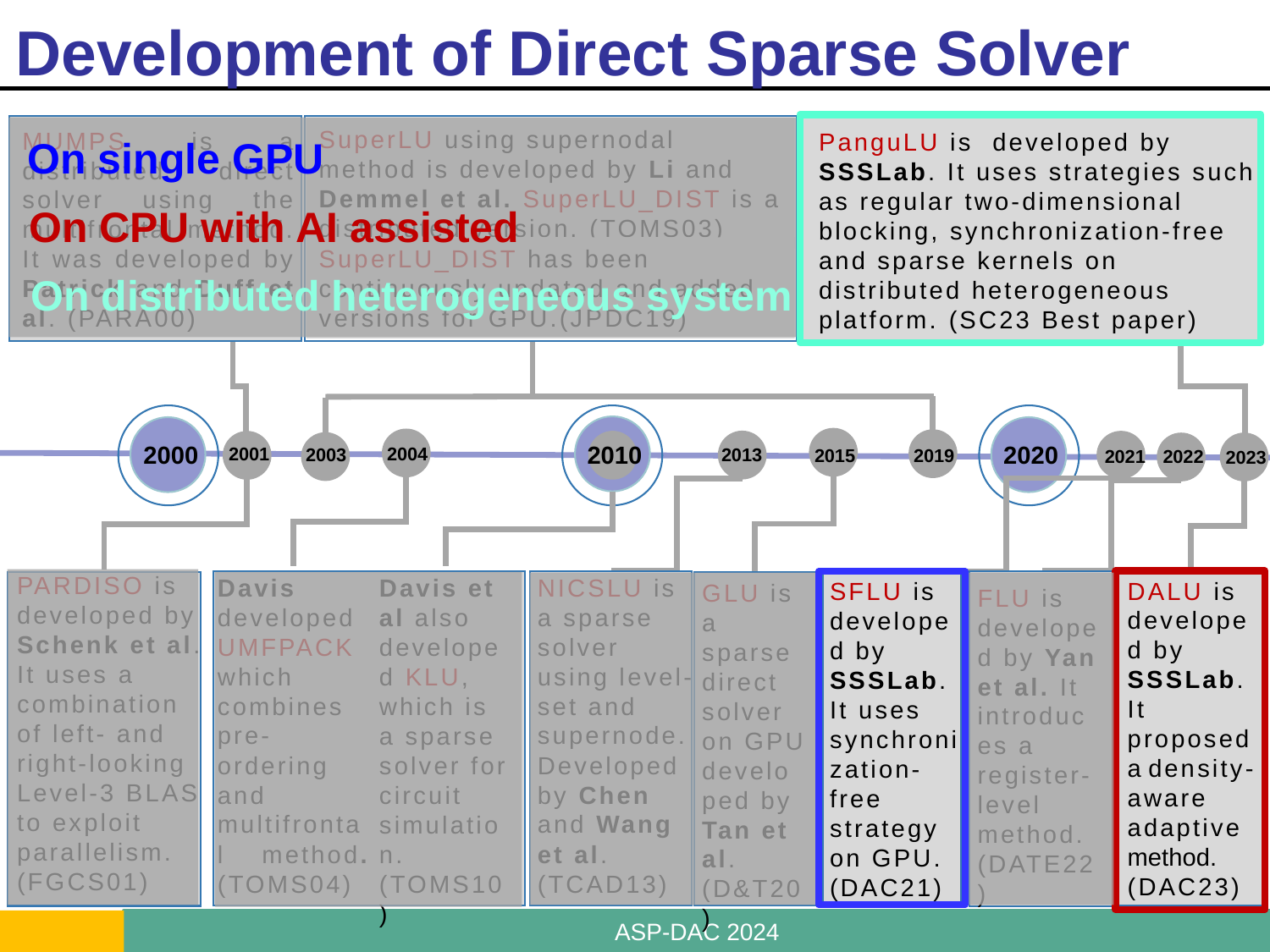

# Development of Direct Sparse Solver

MUMPS is a distributed direct solver using the multifrontal method. It was developed by Patrick and Duff et al. (PARA00)

2001

SuperLU using supernodal method is developed by Li and Demmel et al. SuperLU_DIST is a distributed version. (TOMS03)

2003

PanguLU is  developed by SSSLab. It uses strategies such as regular two-dimensional blocking, synchronization-free and sparse kernels on distributed heterogeneous platform. (SC23 Best paper)
On single GPU
On CPU with AI assisted
SuperLU_DIST has been continuously updated and added versions for GPU.(JPDC19)

2019
On distributed heterogeneous system

2015
GLU is a sparse direct solver on GPU developed by Tan et al. (D&T20)

2004

Davis developed UMFPACK which combines pre-ordering and multifrontal method. (TOMS04)
Davis et al also developed KLU, which is a sparse solver for circuit simulation. (TOMS10)

2013
NICSLU is a sparse solver using level-set and supernode. Developed by Chen and Wang et al. (TCAD13)

2021
SFLU is  developed by SSSLab. It uses synchronization-free strategy on GPU. (DAC21)

2010
2020

2023
DALU is  developed by SSSLab. It proposed a density-aware adaptive method. (DAC23)

2022

FLU is  developed by Yan et al. It introduces a register-level method. (DATE22)
2000
PARDISO is developed by Schenk et al. It uses a combination of left- and right-looking Level-3 BLAS to exploit parallelism. (FGCS01)